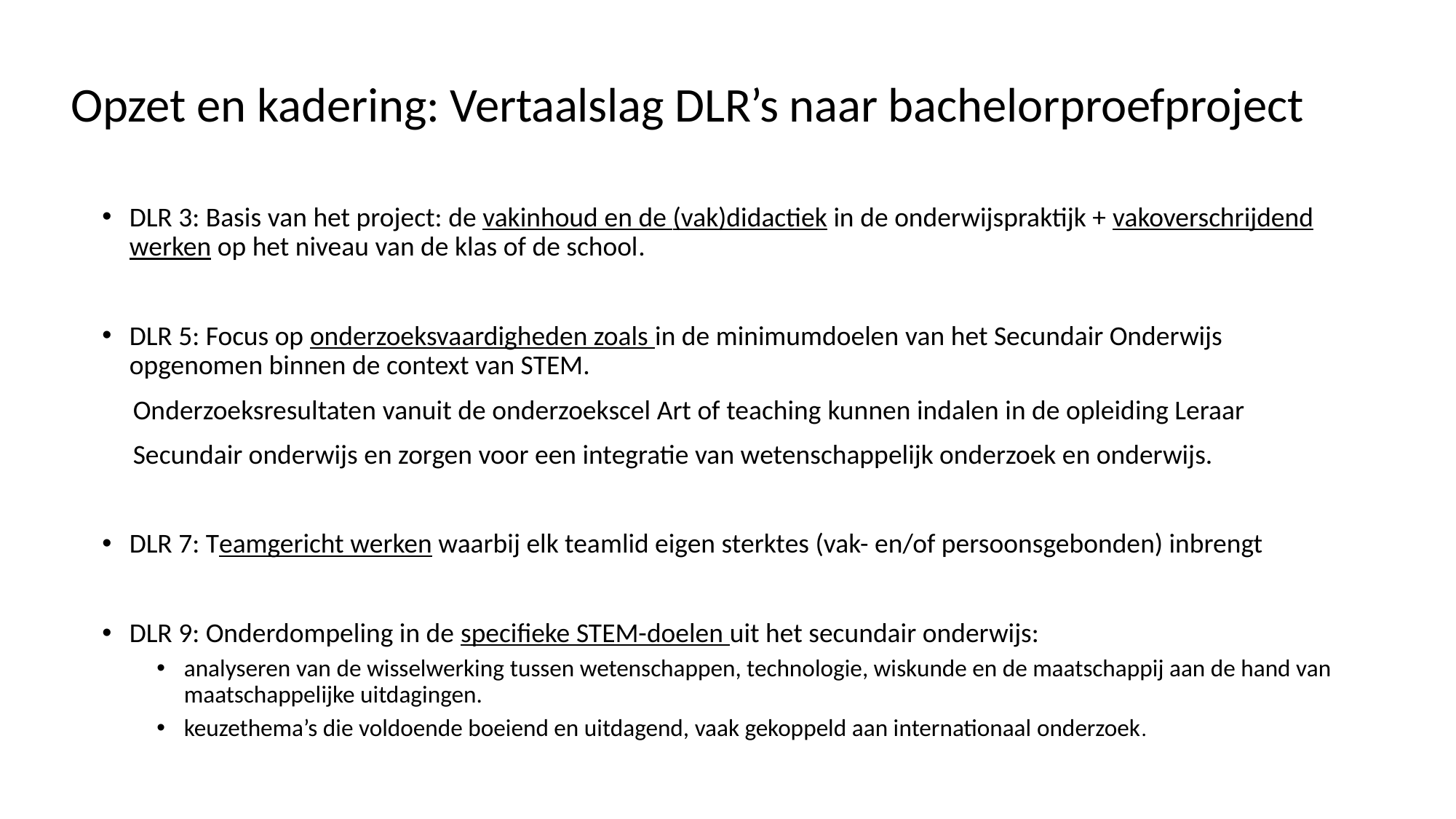

Opzet en kadering: Vertaalslag DLR’s naar bachelorproefproject

DLR 3: Basis van het project: de vakinhoud en de (vak)didactiek in de onderwijspraktijk + vakoverschrijdend werken op het niveau van de klas of de school.

DLR 5: Focus op onderzoeksvaardigheden zoals in de minimumdoelen van het Secundair Onderwijs opgenomen binnen de context van STEM.
     Onderzoeksresultaten vanuit de onderzoekscel Art of teaching kunnen indalen in de opleiding Leraar
     Secundair onderwijs en zorgen voor een integratie van wetenschappelijk onderzoek en onderwijs.

DLR 7: Teamgericht werken waarbij elk teamlid eigen sterktes (vak- en/of persoonsgebonden) inbrengt

DLR 9: Onderdompeling in de specifieke STEM-doelen uit het secundair onderwijs:
analyseren van de wisselwerking tussen wetenschappen, technologie, wiskunde en de maatschappij aan de hand van maatschappelijke uitdagingen.
keuzethema’s die voldoende boeiend en uitdagend, vaak gekoppeld aan internationaal onderzoek.